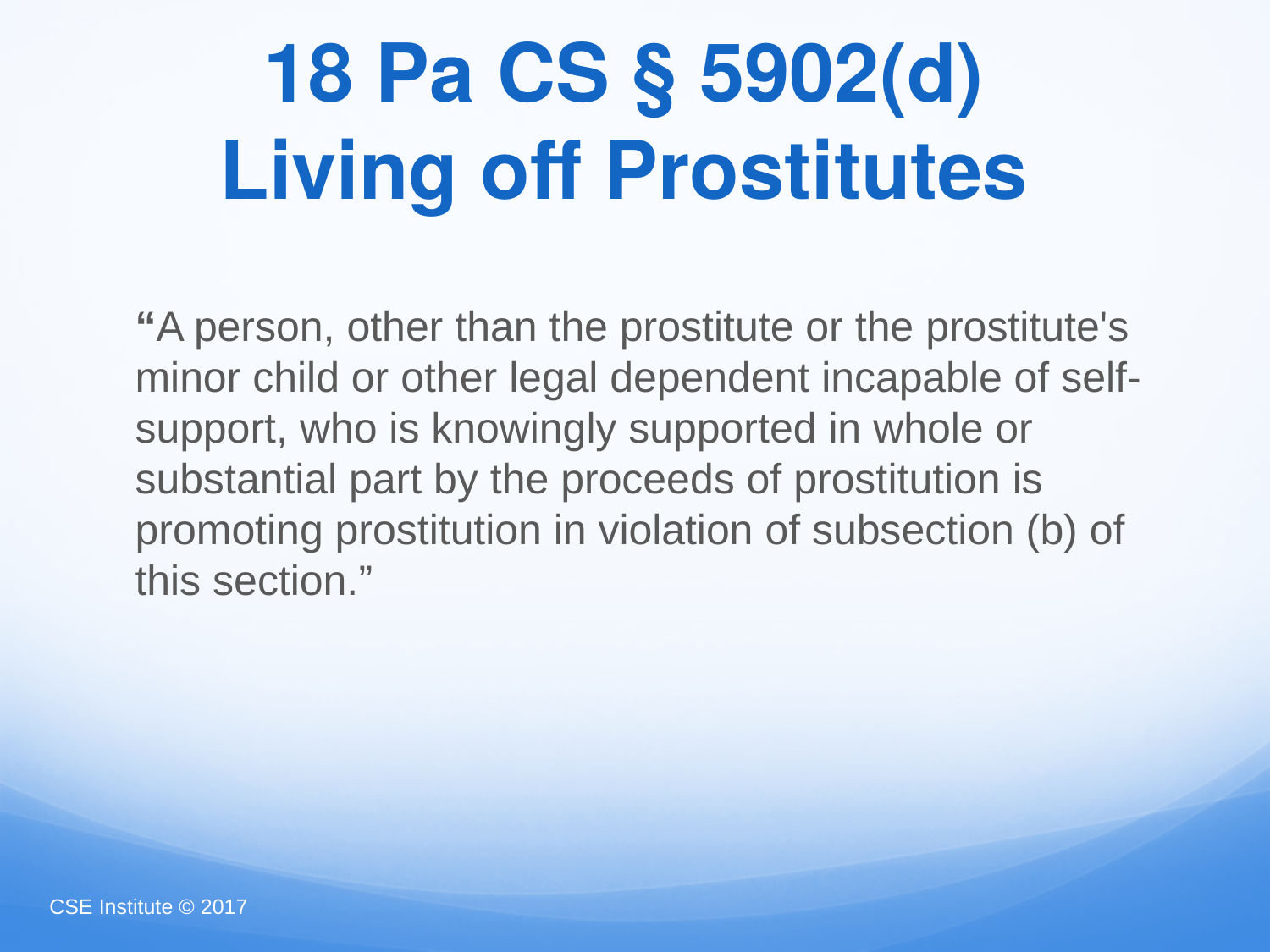

# 18 Pa CS § 5902(d) Living off Prostitutes
“A person, other than the prostitute or the prostitute's minor child or other legal dependent incapable of self-support, who is knowingly supported in whole or substantial part by the proceeds of prostitution is promoting prostitution in violation of subsection (b) of this section.”

CSE Institute © 2017